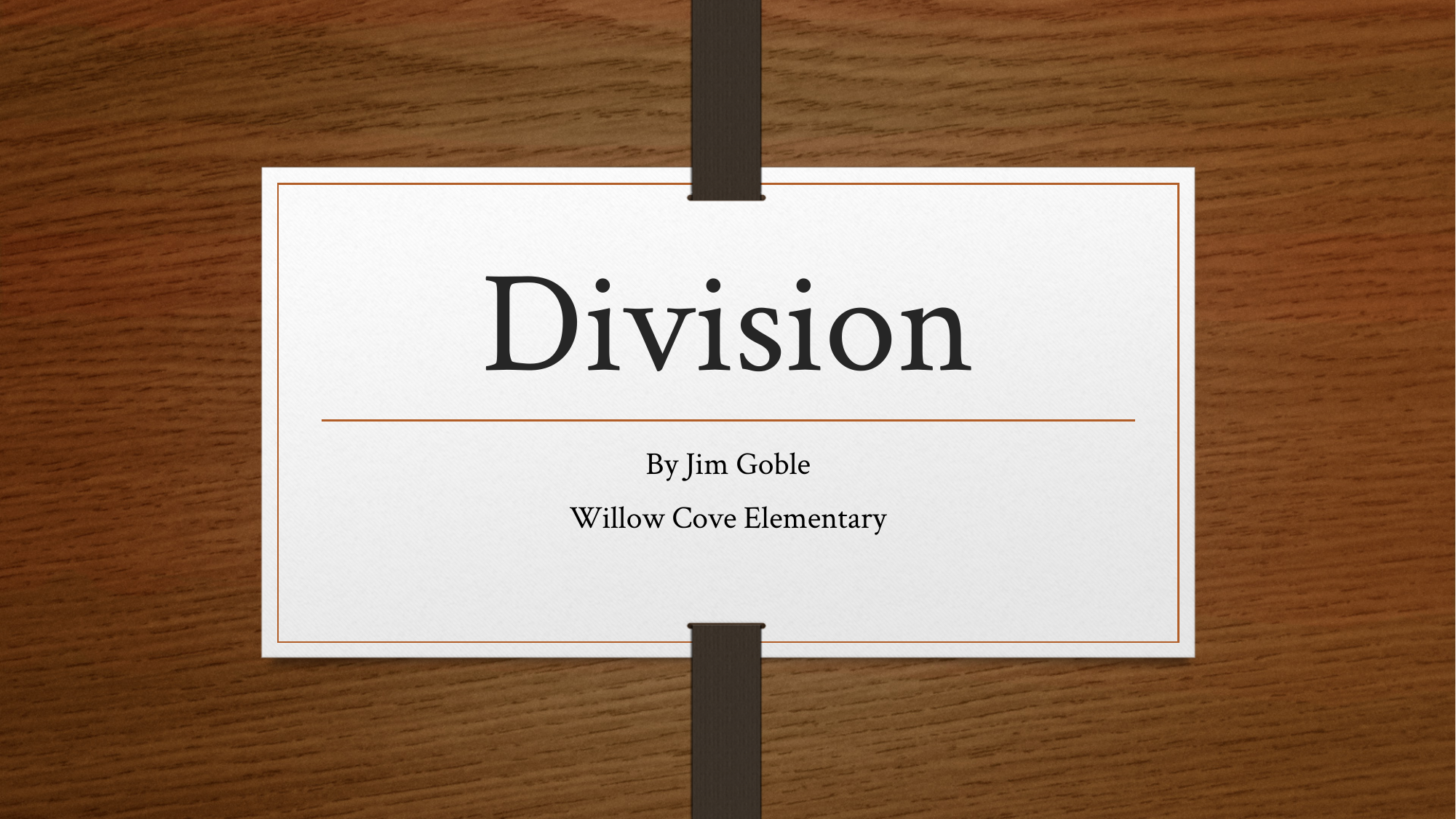

# Division
By Jim Goble
Willow Cove Elementary